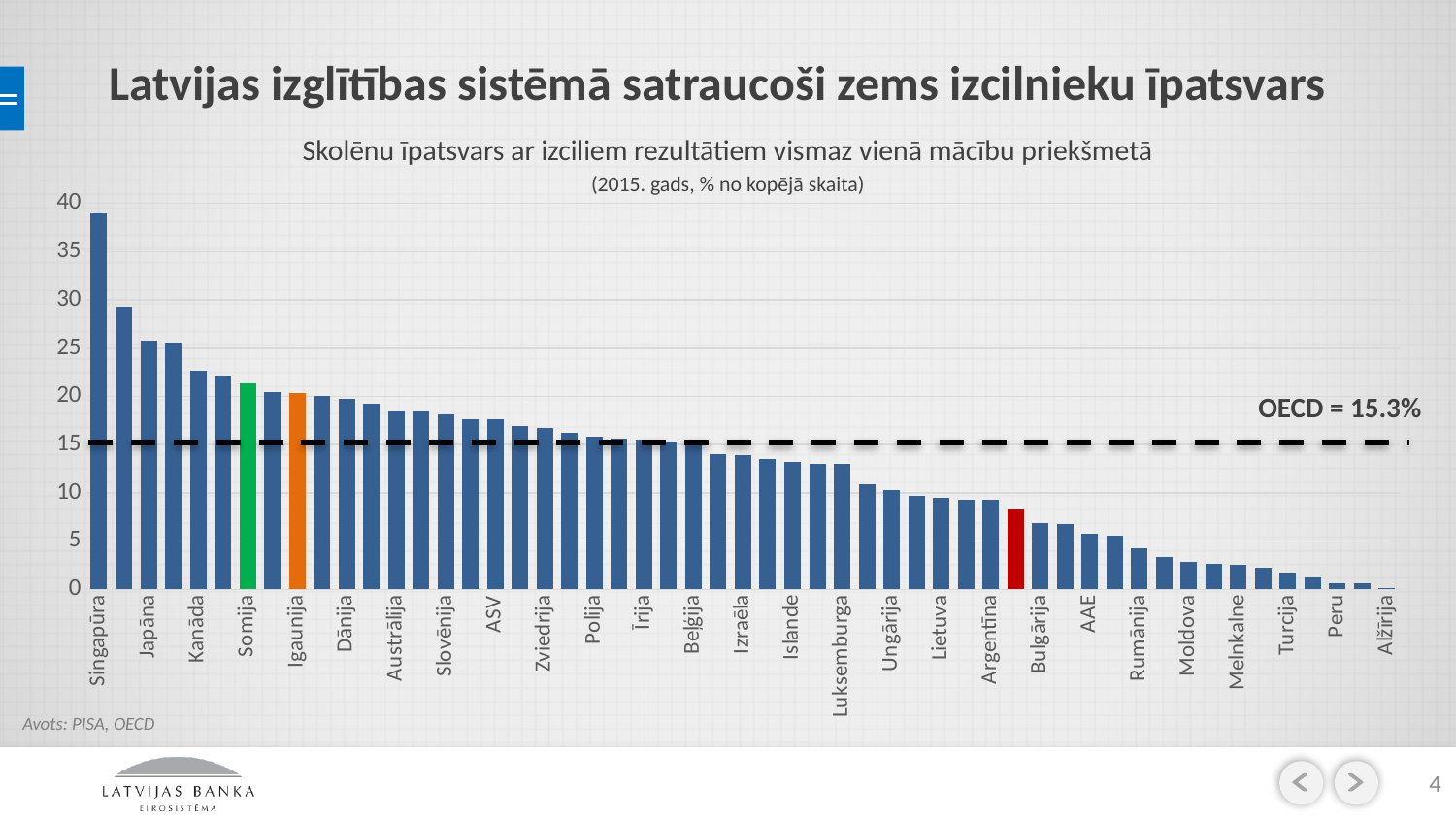

Latvijas izglītības sistēmā satraucoši zems izcilnieku īpatsvars
Skolēnu īpatsvars ar izciliem rezultātiem vismaz vienā mācību priekšmetā
(2015. gads, % no kopējā skaita)

### Chart

| Category | average overall |
|---|---|
| Singapūra | 39.1 |
| Honkonga | 29.3 |
| Japāna | 25.8 |
| Koreja | 25.6 |
| Kanāda | 22.7 |
| Šveice | 22.2 |
| Somija | 21.4 |
| Jaunzēlande | 20.5 |
| Igaunija | 20.4 |
| Nīderlande | 20.0 |
| Dānija | 19.7 |
| Vācija | 19.2 |
| Austrālija | 18.4 |
| Francija | 18.4 |
| Slovēnija | 18.1 |
| Norvēģija | 17.6 |
| ASV | 17.6 |
| Lielbritānija | 16.9 |
| Zviedrija | 16.7 |
| Austrija | 16.2 |
| Polija | 15.8 |
| Portugāle | 15.6 |
| Īrija | 15.5 |
| Malta | 15.3 |
| Beļģija | 14.9 |
| Čehija | 14.0 |
| Izraēla | 13.9 |
| Itālija | 13.5 |
| Islande | 13.2 |
| Krievija | 13.0 |
| Luksemburga | 13.0 |
| Spānija | 10.9 |
| Ungārija | 10.3 |
| Slovākija | 9.7 |
| Lietuva | 9.5 |
| Horvātija | 9.3 |
| Argentīna | 9.3 |
| Latvija | 8.3 |
| Bulgārija | 6.9 |
| Grieķija | 6.8 |
| AAE | 5.8 |
| Kipra | 5.6 |
| Rumānija | 4.3 |
| Čīle | 3.3 |
| Moldova | 2.8 |
| Gruzija | 2.6 |
| Melnkalne | 2.5 |
| Brazīlija | 2.2 |
| Turcija | 1.6 |
| Meksika | 1.2 |
| Peru | 0.6 |
| Tunisija | 0.6 |
| Alžīrija | 0.1 |
oecd = 15.3%
Avots: PISA, OECD
4